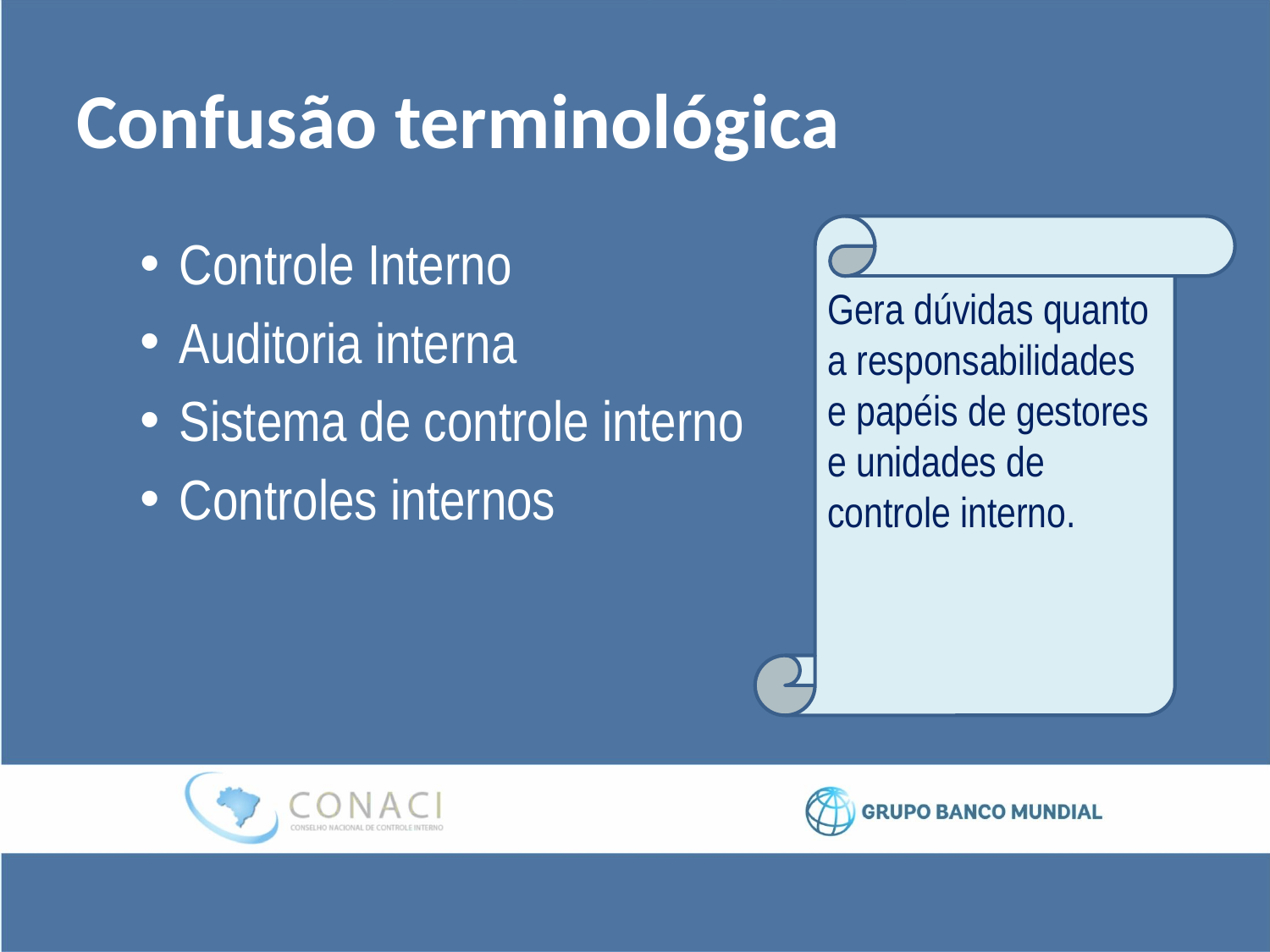

# Confusão terminológica
Gera dúvidas quanto a responsabilidades e papéis de gestores e unidades de controle interno.
Controle Interno
Auditoria interna
Sistema de controle interno
Controles internos